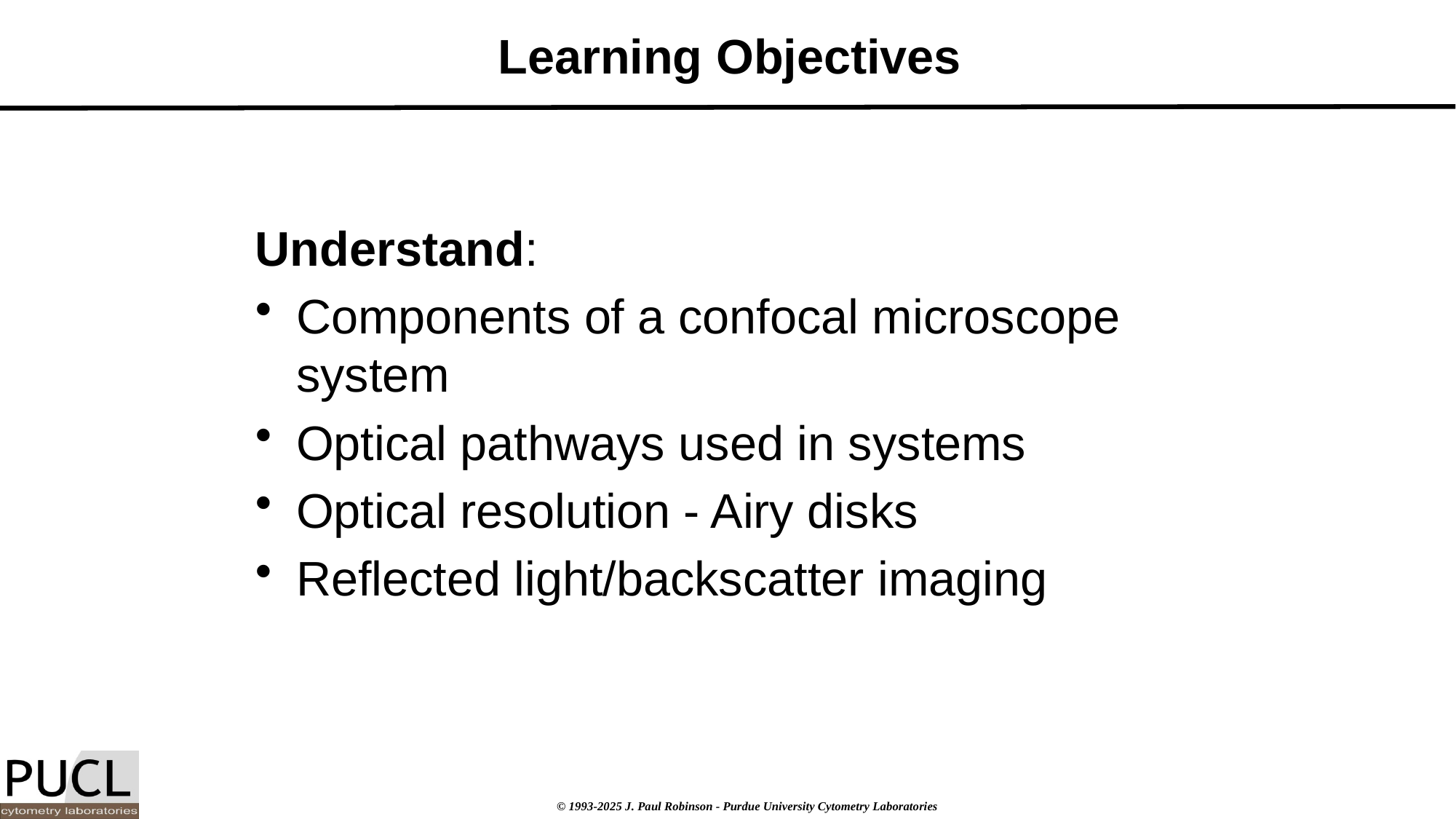

# Learning Objectives
Understand:
Components of a confocal microscope system
Optical pathways used in systems
Optical resolution - Airy disks
Reflected light/backscatter imaging